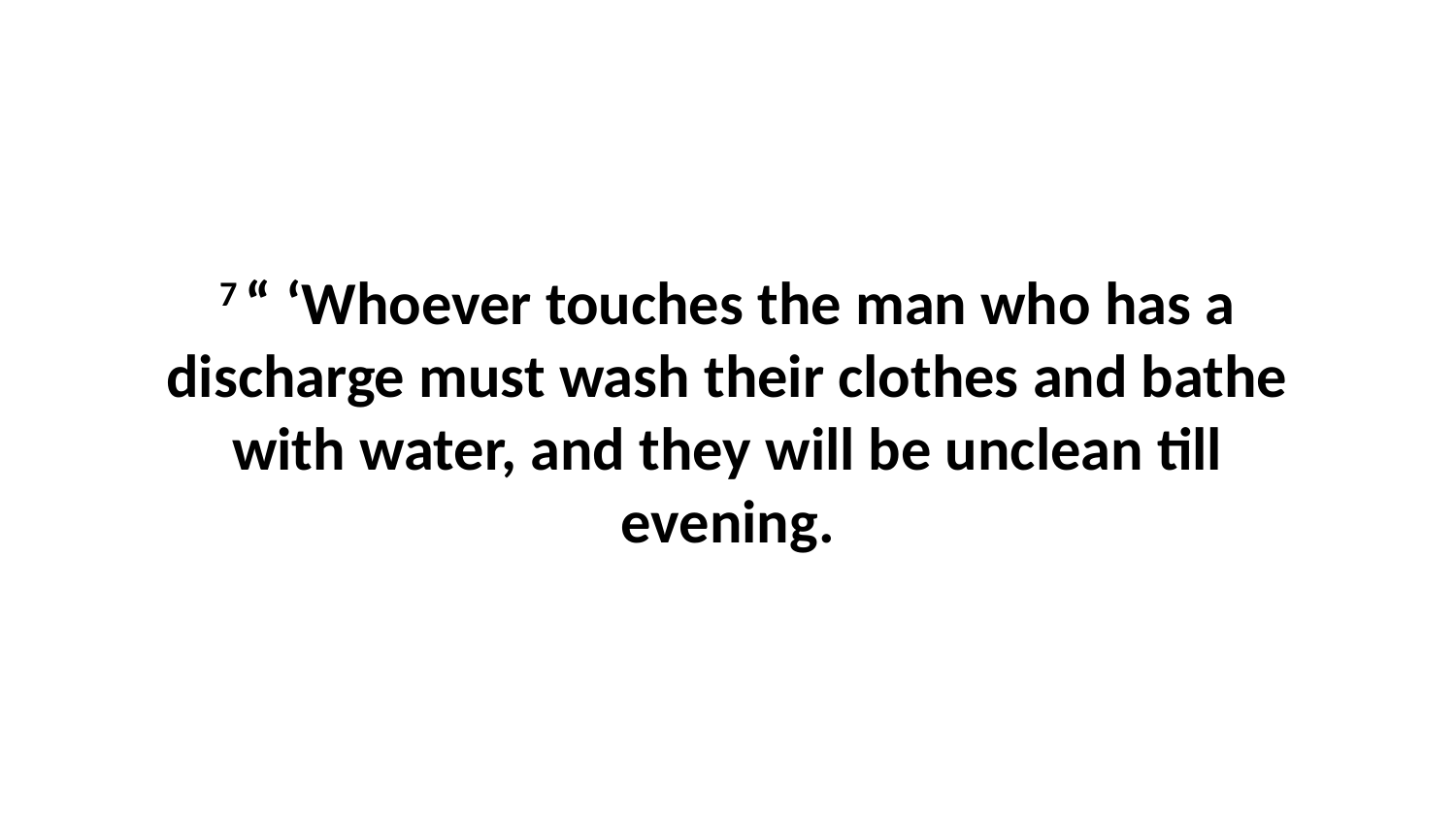

7 “ ‘Whoever touches the man who has a discharge must wash their clothes and bathe with water, and they will be unclean till evening.